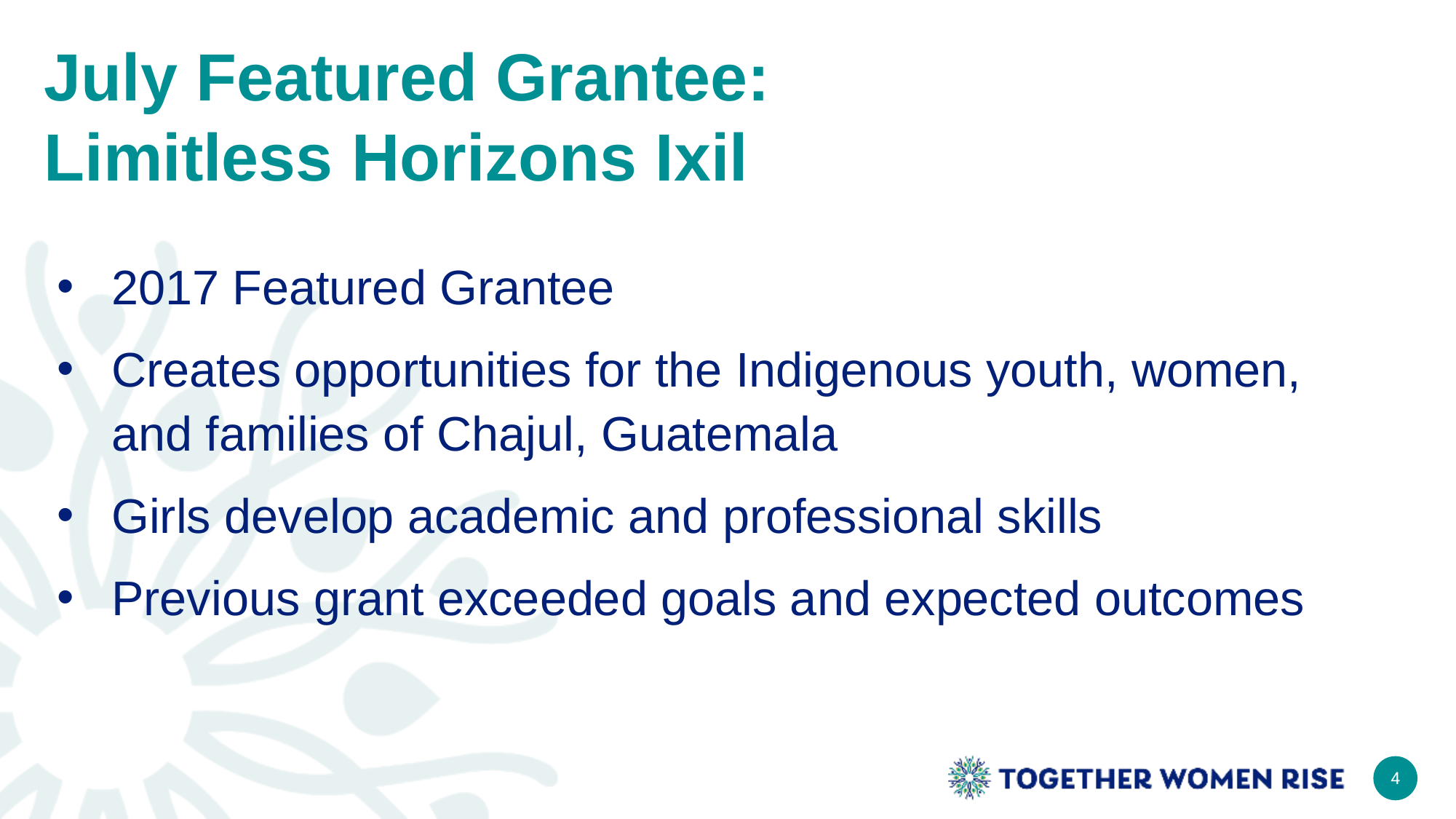

# July Featured Grantee: Limitless Horizons Ixil
2017 Featured Grantee
Creates opportunities for the Indigenous youth, women, and families of Chajul, Guatemala
Girls develop academic and professional skills
Previous grant exceeded goals and expected outcomes

4